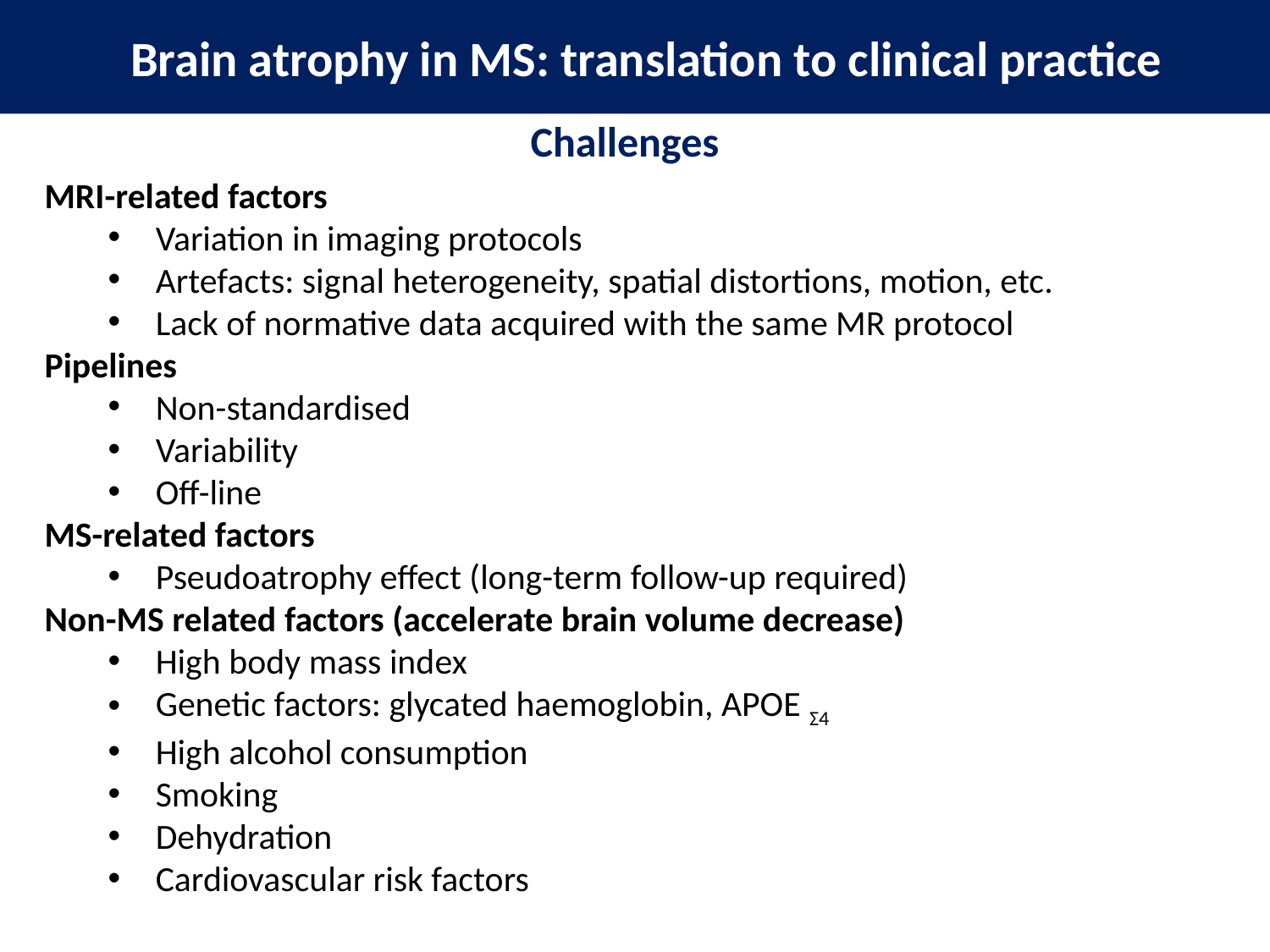

Brain atrophy in MS: translation to clinical practice

Challenges
MRI-related factors
Variation in imaging protocols
Artefacts: signal heterogeneity, spatial distortions, motion, etc.
Lack of normative data acquired with the same MR protocol
Pipelines
Non-standardised
Variability
Off-line
MS-related factors
Pseudoatrophy effect (long-term follow-up required)
Non-MS related factors (accelerate brain volume decrease)
High body mass index
Genetic factors: glycated haemoglobin, APOE Σ4
High alcohol consumption
Smoking
Dehydration
Cardiovascular risk factors